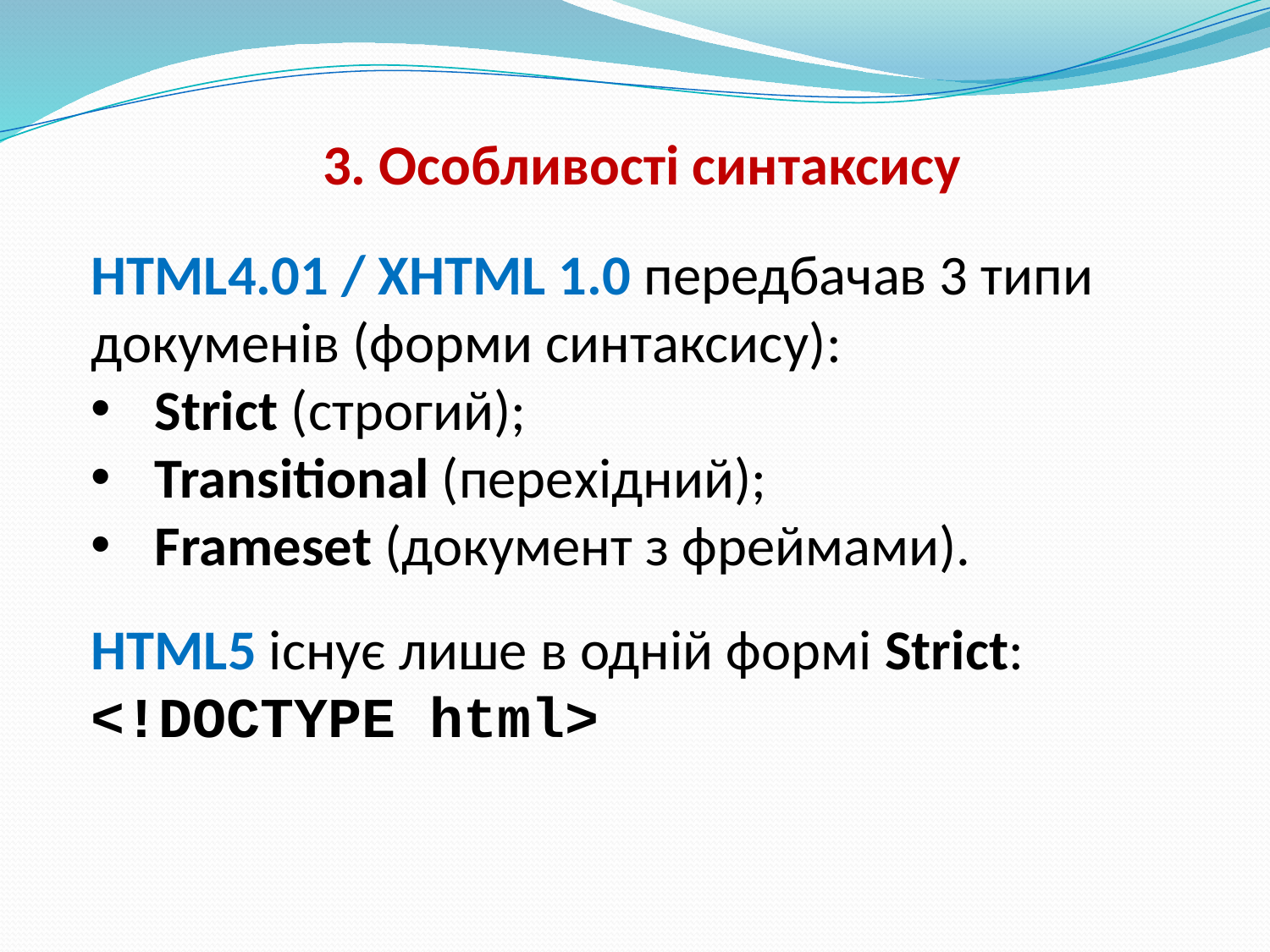

3. Особливості синтаксису
HTML4.01 / XHTML 1.0 передбачав 3 типи докуменів (форми синтаксису):
Strict (строгий);
Transitional (перехідний);
Frameset (документ з фреймами).
HTML5 існує лише в одній формі Strict:
<!DOCTYPE html>